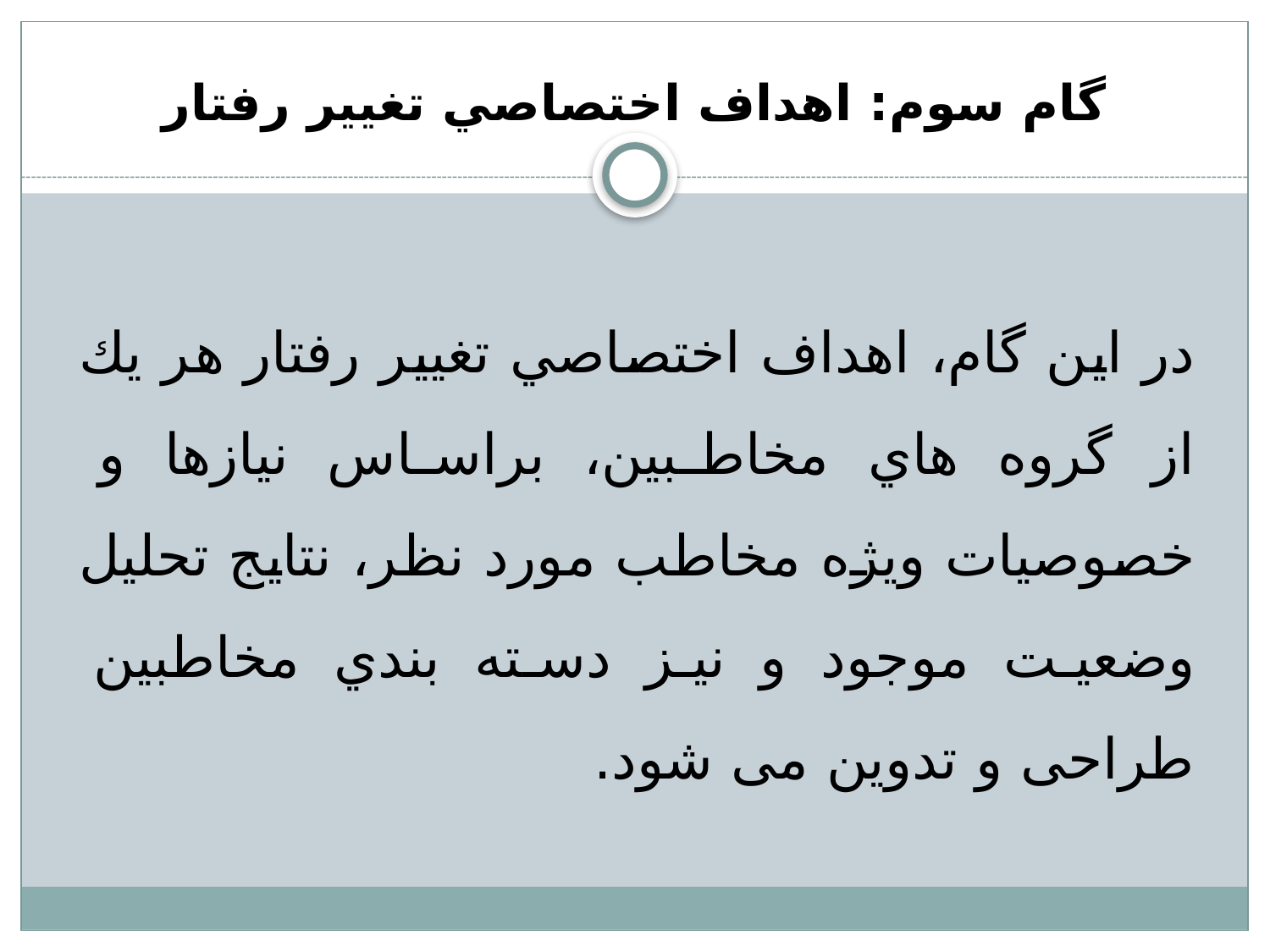

# گام سوم: اهداف اختصاصي تغيير رفتار
در اين گام، اهداف اختصاصي تغيير رفتار هر يك از گروه هاي مخاطبين، براساس نيازها و خصوصيات ويژه مخاطب مورد نظر، نتايج تحليل وضعيت موجود و نيز دسته بندي مخاطبين طراحی و تدوین می شود.